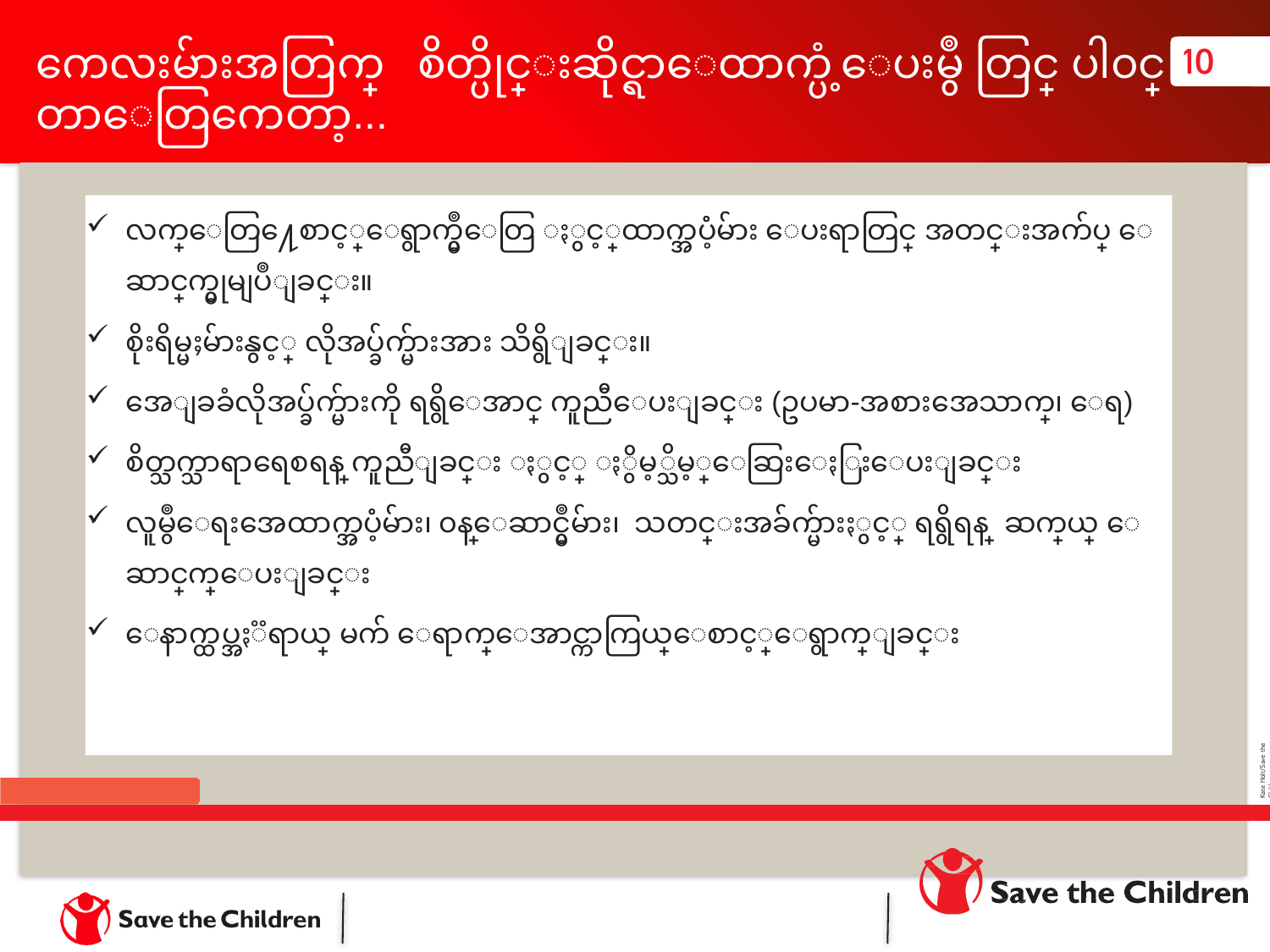

# ကေလးမ်ားအတြက္   စိတ္ပိုင္းဆိုင္ရာေထာက္ပံ့ေပးမွဳ တြင္ ပါ၀င္တာေတြကေတာ့...

10
လက္ေတြ႔ေစာင့္ေရွာက္မွဳေတြ ႏွင့္အေထာက္အပံံ့မ်ား ေပးရာတြင္ အတင္းအက်ပ္ ေဆာင္ရြက္မွုမျပဳျခင္း။
စိုးရိမ္မႈမ်ားနွင့္ လိုအပ္ခ်က္မ်ားအား သိရွိျခင္း။
အေျခခံလိုအပ္ခ်က္မ်ားကို ရရွိေအာင္ ကူညီေပးျခင္း (ဥပမာ-အစားအေသာက္၊ ေရ)
စိတ္သက္သာရာရေစရန္ ကူညီျခင္း ႏွင့္ ႏွိမ့္သိမ့္ေဆြးေႏြးေပးျခင္း
လူမွဳေရးအေထာက္အပံံ့မ်ား၊ ၀န္ေဆာင္မွဳမ်ား၊  သတင္းအခ်က္မ်ားႏွင့္ ရရွိရန္  ဆက္သြယ္ ေဆာင္ရြက္ေပးျခင္း
ေနာက္ထပ္အႏၱရာယ္ မက် ေရာက္ေအာင္ကာကြယ္ေစာင့္ေရွာက္ျခင္း
Kate Holt/Save the Children

Section B: